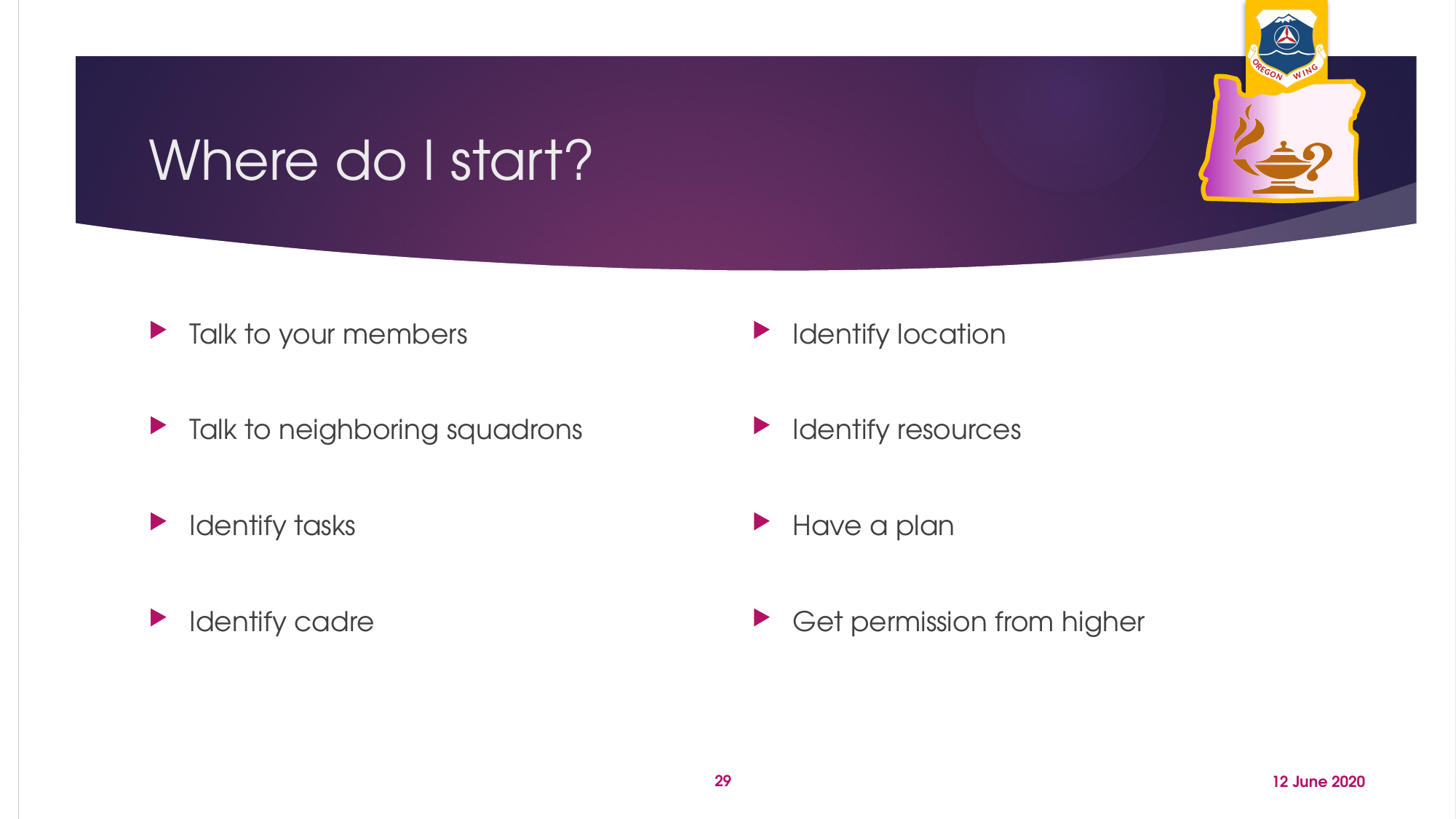

# Where do I start?
Talk to your members

Talk to neighboring squadrons

Identify tasks

Identify cadre
Identify location

Identify resources

Have a plan

Get permission from higher